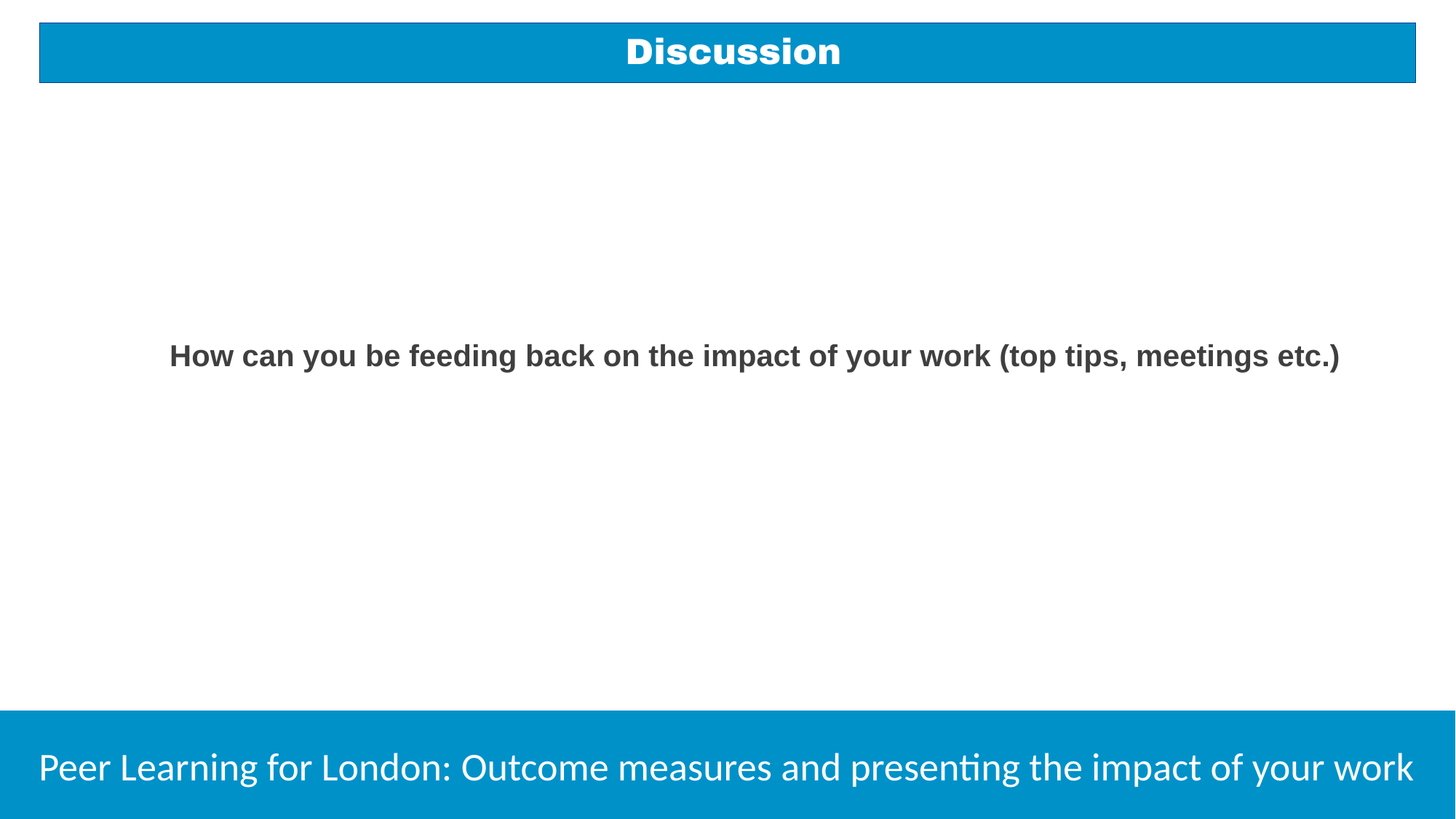

# Discussion
How can you be feeding back on the impact of your work (top tips, meetings etc.)
Peer Learning for London: Outcome measures and presenting the impact of your work
34